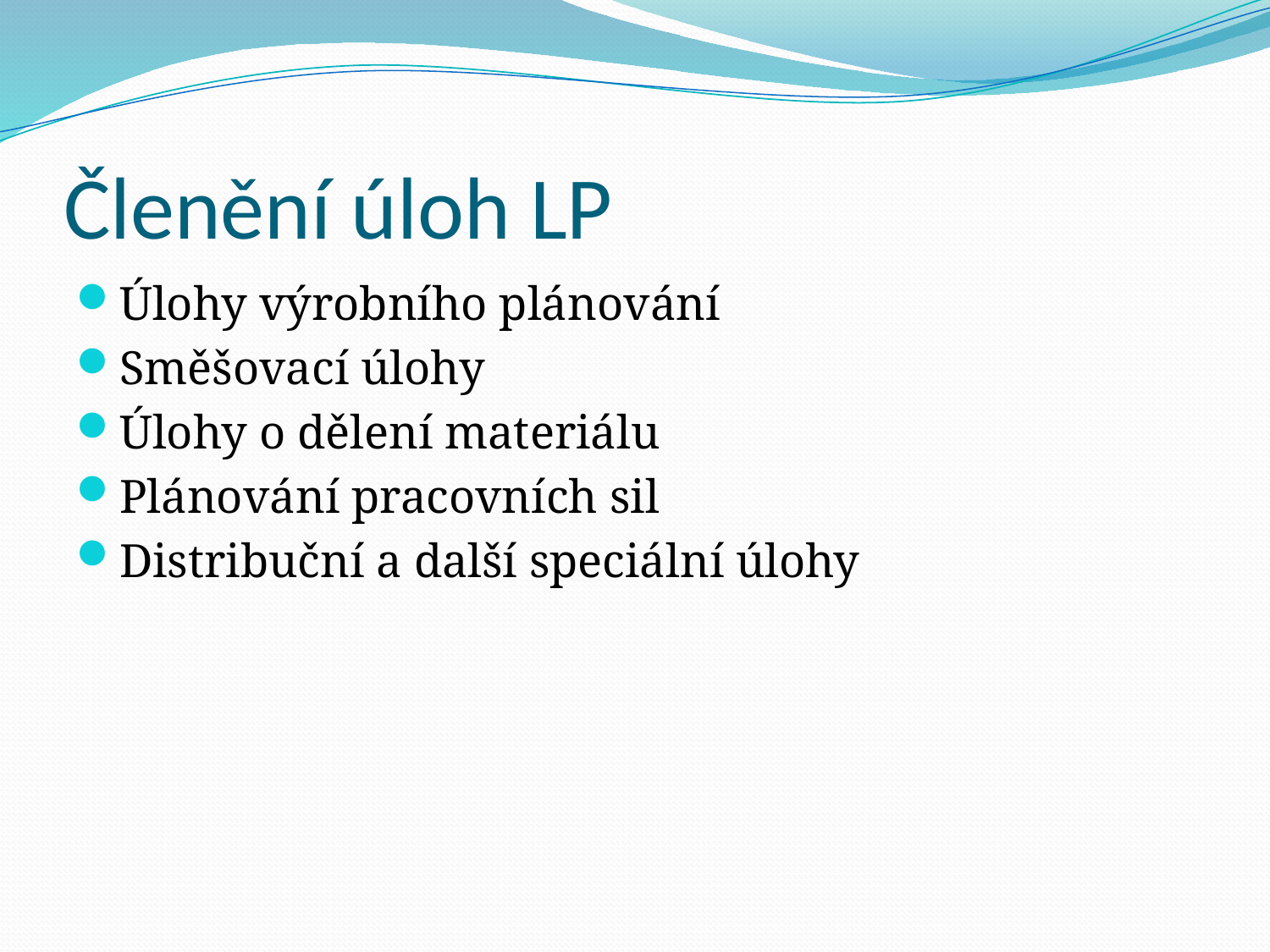

# Členění úloh LP
Úlohy výrobního plánování
Směšovací úlohy
Úlohy o dělení materiálu
Plánování pracovních sil
Distribuční a další speciální úlohy